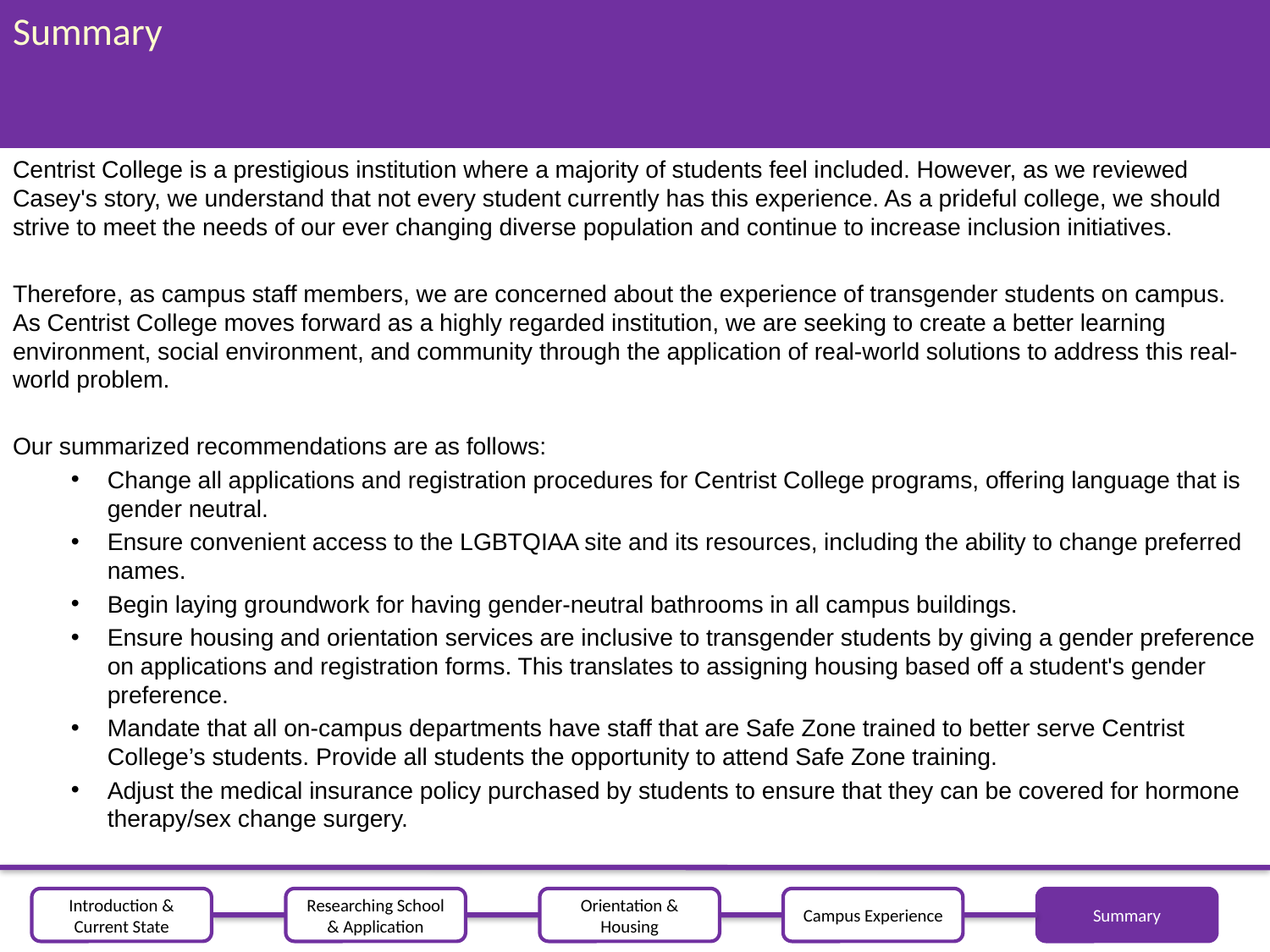

# Summary
18
Centrist College is a prestigious institution where a majority of students feel included. However, as we reviewed Casey's story, we understand that not every student currently has this experience. As a prideful college, we should strive to meet the needs of our ever changing diverse population and continue to increase inclusion initiatives.

Therefore, as campus staff members, we are concerned about the experience of transgender students on campus. As Centrist College moves forward as a highly regarded institution, we are seeking to create a better learning environment, social environment, and community through the application of real-world solutions to address this real-world problem.

Our summarized recommendations are as follows:
Change all applications and registration procedures for Centrist College programs, offering language that is gender neutral.
Ensure convenient access to the LGBTQIAA site and its resources, including the ability to change preferred names.
Begin laying groundwork for having gender-neutral bathrooms in all campus buildings.
Ensure housing and orientation services are inclusive to transgender students by giving a gender preference on applications and registration forms. This translates to assigning housing based off a student's gender preference.
Mandate that all on-campus departments have staff that are Safe Zone trained to better serve Centrist College’s students. Provide all students the opportunity to attend Safe Zone training.
Adjust the medical insurance policy purchased by students to ensure that they can be covered for hormone therapy/sex change surgery.
Introduction & Current State
Researching School & Application
Orientation & Housing
Campus Experience
Summary